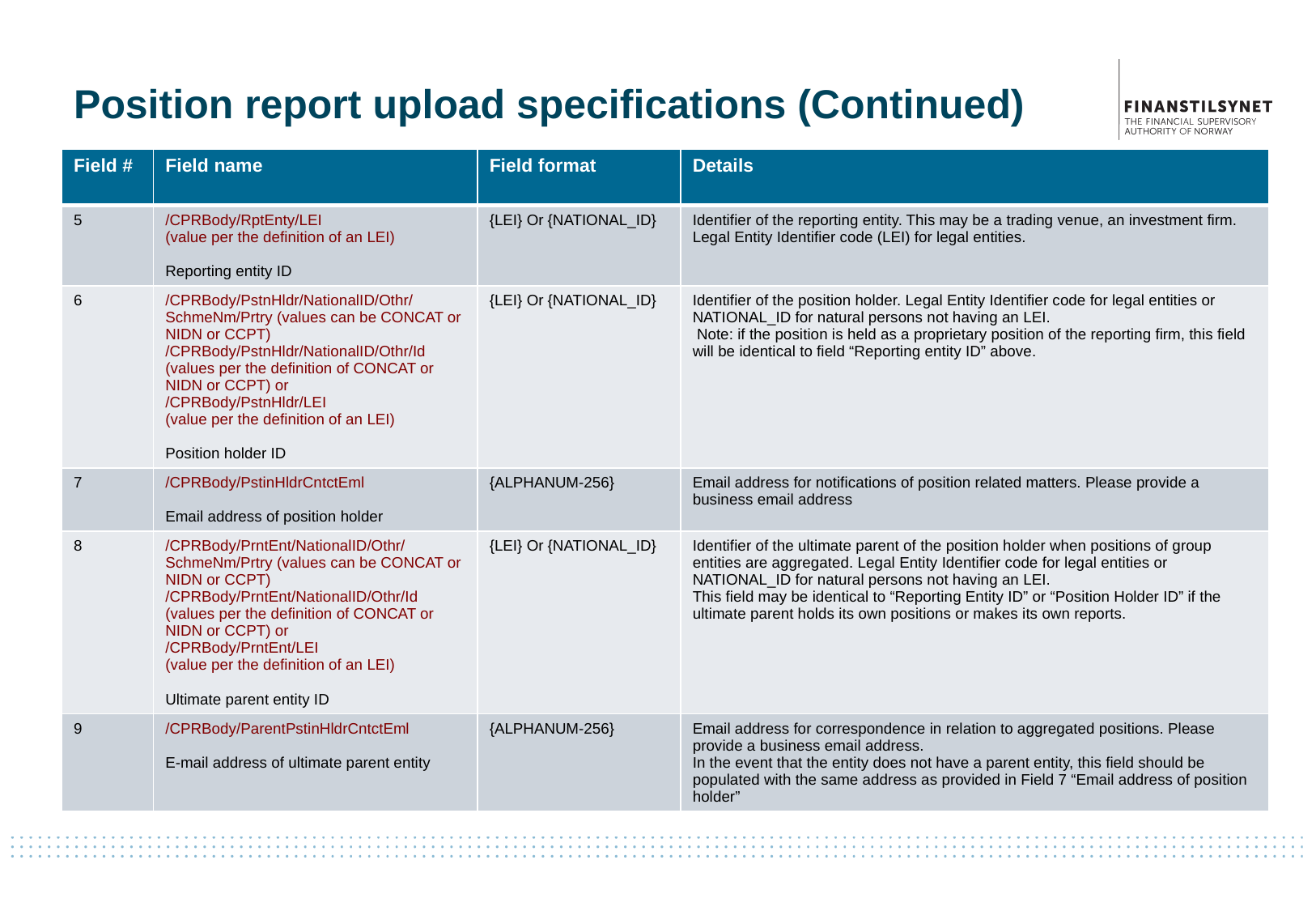

# Position report upload specifications (Continued)
| Field # | Field name | Field format | Details |
| --- | --- | --- | --- |
| 5 | /CPRBody/RptEnty/LEI (value per the definition of an LEI) Reporting entity ID | {LEI} Or {NATIONAL\_ID} | Identifier of the reporting entity. This may be a trading venue, an investment firm. Legal Entity Identifier code (LEI) for legal entities. |
| 6 | /CPRBody/PstnHldr/NationalID/Othr/SchmeNm/Prtry (values can be CONCAT or NIDN or CCPT) /CPRBody/PstnHldr/NationalID/Othr/Id (values per the definition of CONCAT or NIDN or CCPT) or /CPRBody/PstnHldr/LEI (value per the definition of an LEI) Position holder ID | {LEI} Or {NATIONAL\_ID} | Identifier of the position holder. Legal Entity Identifier code for legal entities or NATIONAL\_ID for natural persons not having an LEI. Note: if the position is held as a proprietary position of the reporting firm, this field will be identical to field “Reporting entity ID” above. |
| 7 | /CPRBody/PstinHldrCntctEml Email address of position holder | {ALPHANUM-256} | Email address for notifications of position related matters. Please provide a business email address |
| 8 | /CPRBody/PrntEnt/NationalID/Othr/SchmeNm/Prtry (values can be CONCAT or NIDN or CCPT) /CPRBody/PrntEnt/NationalID/Othr/Id (values per the definition of CONCAT or NIDN or CCPT) or /CPRBody/PrntEnt/LEI (value per the definition of an LEI) Ultimate parent entity ID | {LEI} Or {NATIONAL\_ID} | Identifier of the ultimate parent of the position holder when positions of group entities are aggregated. Legal Entity Identifier code for legal entities or NATIONAL\_ID for natural persons not having an LEI. This field may be identical to “Reporting Entity ID” or “Position Holder ID” if the ultimate parent holds its own positions or makes its own reports. |
| 9 | /CPRBody/ParentPstinHldrCntctEml E-mail address of ultimate parent entity | {ALPHANUM-256} | Email address for correspondence in relation to aggregated positions. Please provide a business email address. In the event that the entity does not have a parent entity, this field should be populated with the same address as provided in Field 7 “Email address of position holder” |